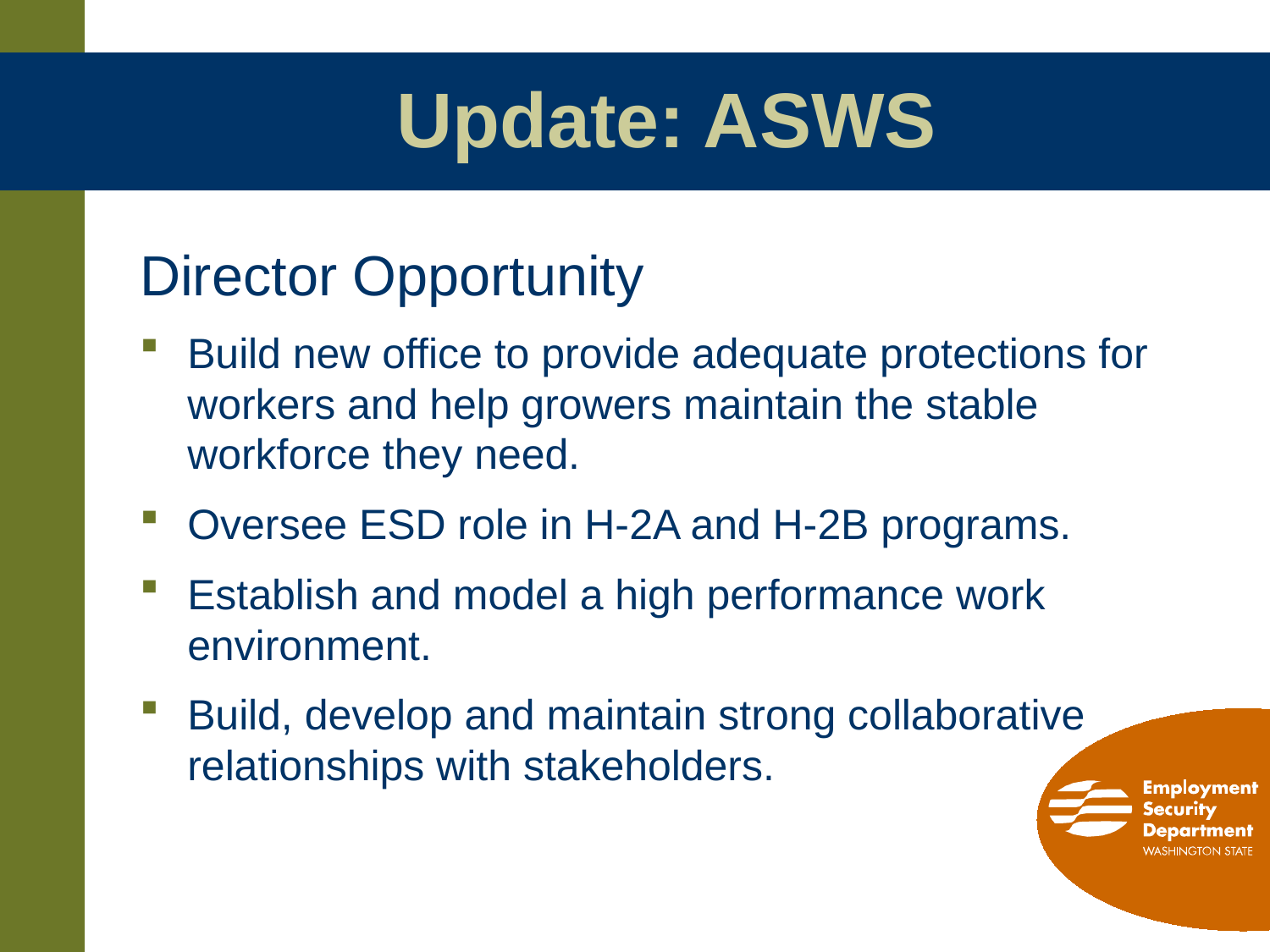

# Update: ASWS
Director Opportunity
Build new office to provide adequate protections for workers and help growers maintain the stable workforce they need.
Oversee ESD role in H-2A and H-2B programs.
Establish and model a high performance work environment.
Build, develop and maintain strong collaborative relationships with stakeholders.